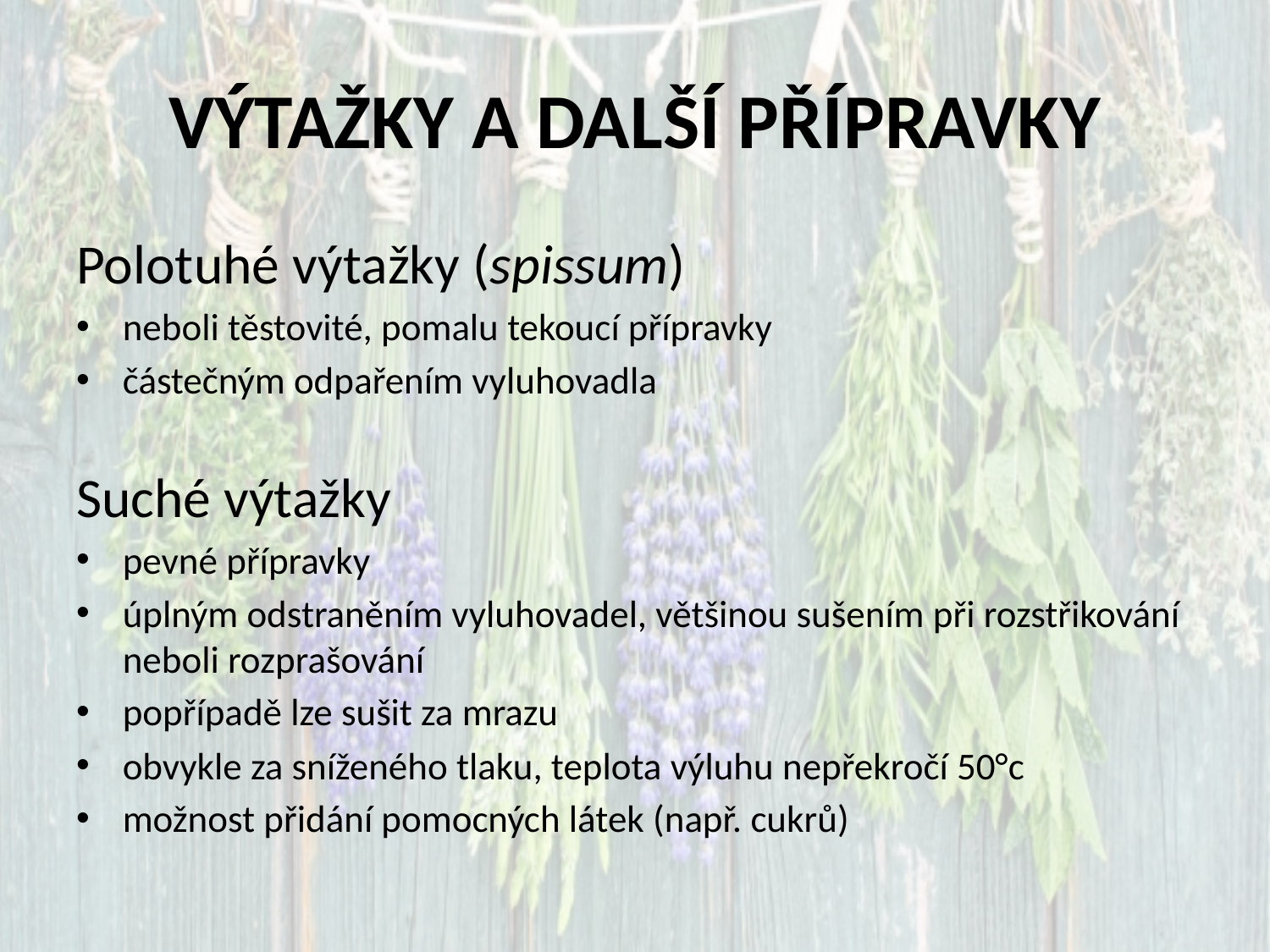

# VÝTAŽKY A DALŠÍ PŘÍPRAVKY
Polotuhé výtažky (spissum)
neboli těstovité, pomalu tekoucí přípravky
částečným odpařením vyluhovadla

Suché výtažky
pevné přípravky
úplným odstraněním vyluhovadel, většinou sušením při rozstřikování neboli rozprašování
popřípadě lze sušit za mrazu
obvykle za sníženého tlaku, teplota výluhu nepřekročí 50°c
možnost přidání pomocných látek (např. cukrů)